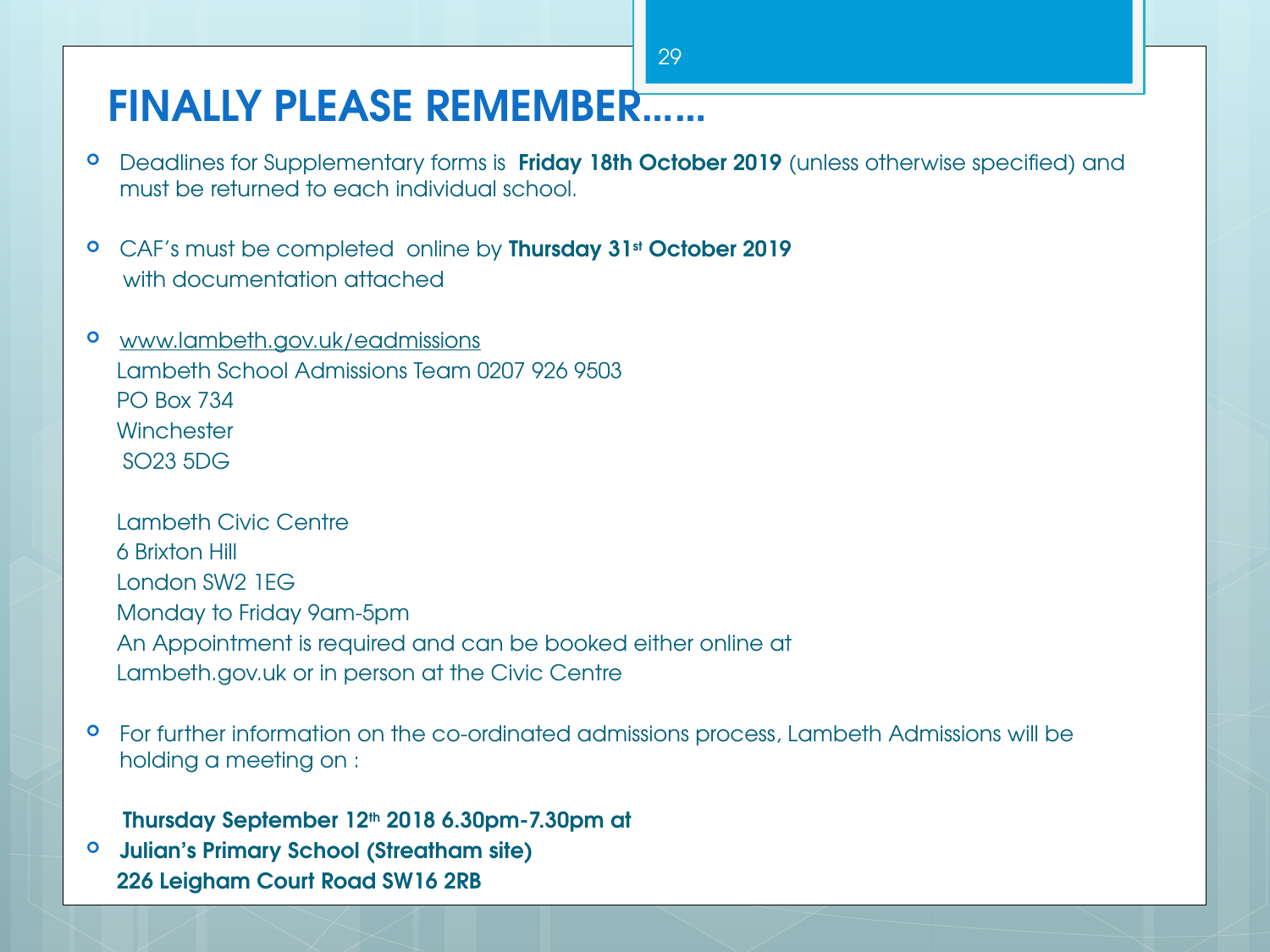

29
# FINALLY PLEASE REMEMBER……

Deadlines for Supplementary forms is  Friday 18th October 2019 (unless otherwise specified) and must be returned to each individual school.

CAF’s must be completed  online by Thursday 31st October 2019
      with documentation attached

www.lambeth.gov.uk/eadmissions
     Lambeth School Admissions Team 0207 926 9503
     PO Box 734
     Winchester
      SO23 5DG

     Lambeth Civic Centre
     6 Brixton Hill
     London SW2 1EG
     Monday to Friday 9am-5pm
     An Appointment is required and can be booked either online at
     Lambeth.gov.uk or in person at the Civic Centre

For further information on the co-ordinated admissions process, Lambeth Admissions will be holding a meeting on :

      Thursday September 12th 2018 6.30pm-7.30pm at
Julian’s Primary School (Streatham site)
     226 Leigham Court Road SW16 2RB